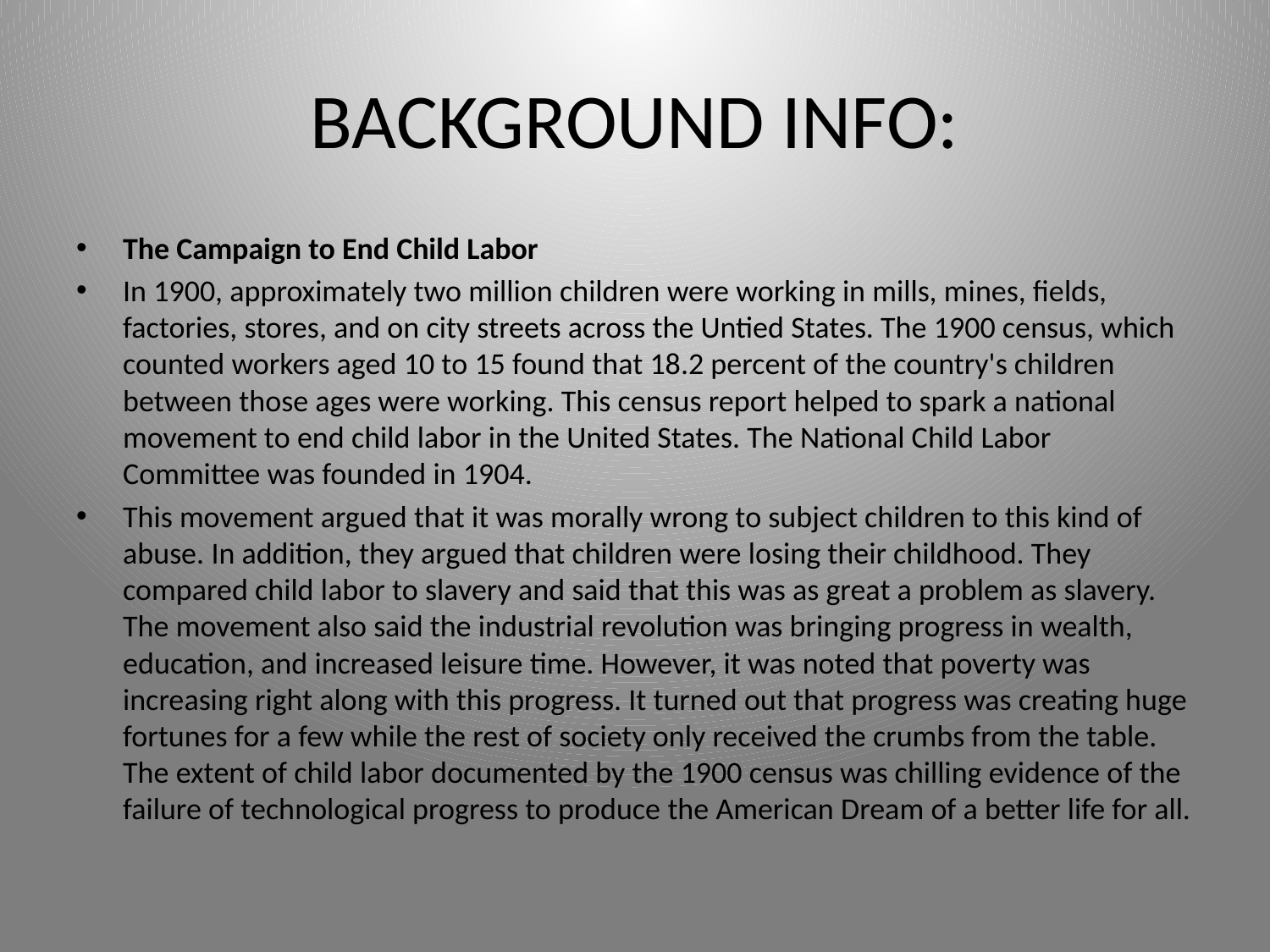

# BACKGROUND INFO:
The Campaign to End Child Labor
In 1900, approximately two million children were working in mills, mines, fields, factories, stores, and on city streets across the Untied States. The 1900 census, which counted workers aged 10 to 15 found that 18.2 percent of the country's children between those ages were working. This census report helped to spark a national movement to end child labor in the United States. The National Child Labor Committee was founded in 1904.
This movement argued that it was morally wrong to subject children to this kind of abuse. In addition, they argued that children were losing their childhood. They compared child labor to slavery and said that this was as great a problem as slavery. The movement also said the industrial revolution was bringing progress in wealth, education, and increased leisure time. However, it was noted that poverty was increasing right along with this progress. It turned out that progress was creating huge fortunes for a few while the rest of society only received the crumbs from the table. The extent of child labor documented by the 1900 census was chilling evidence of the failure of technological progress to produce the American Dream of a better life for all.